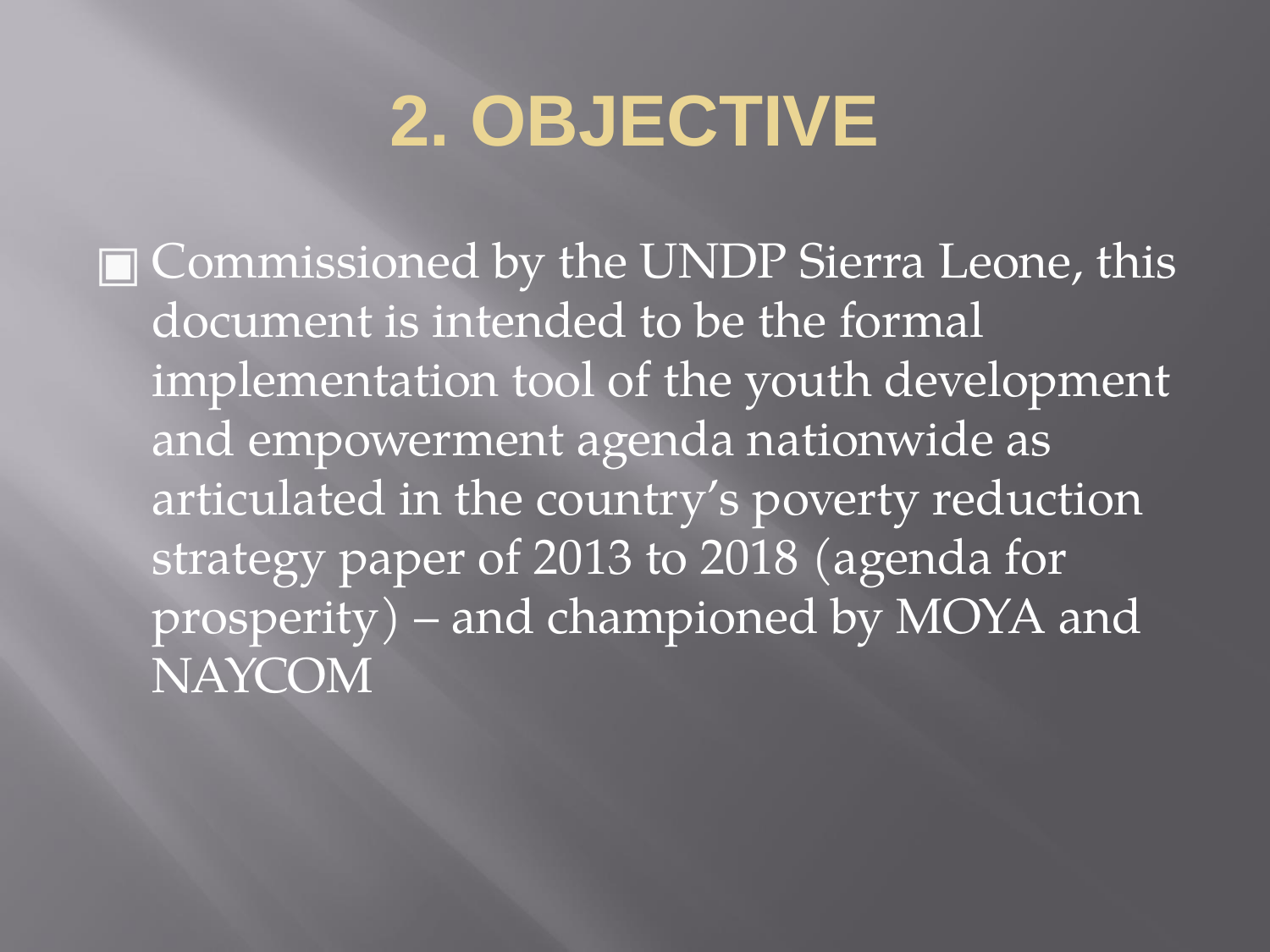

2. OBJECTIVE
Commissioned by the UNDP Sierra Leone, this document is intended to be the formal implementation tool of the youth development and empowerment agenda nationwide as articulated in the country’s poverty reduction strategy paper of 2013 to 2018 (agenda for prosperity) – and championed by MOYA and NAYCOM